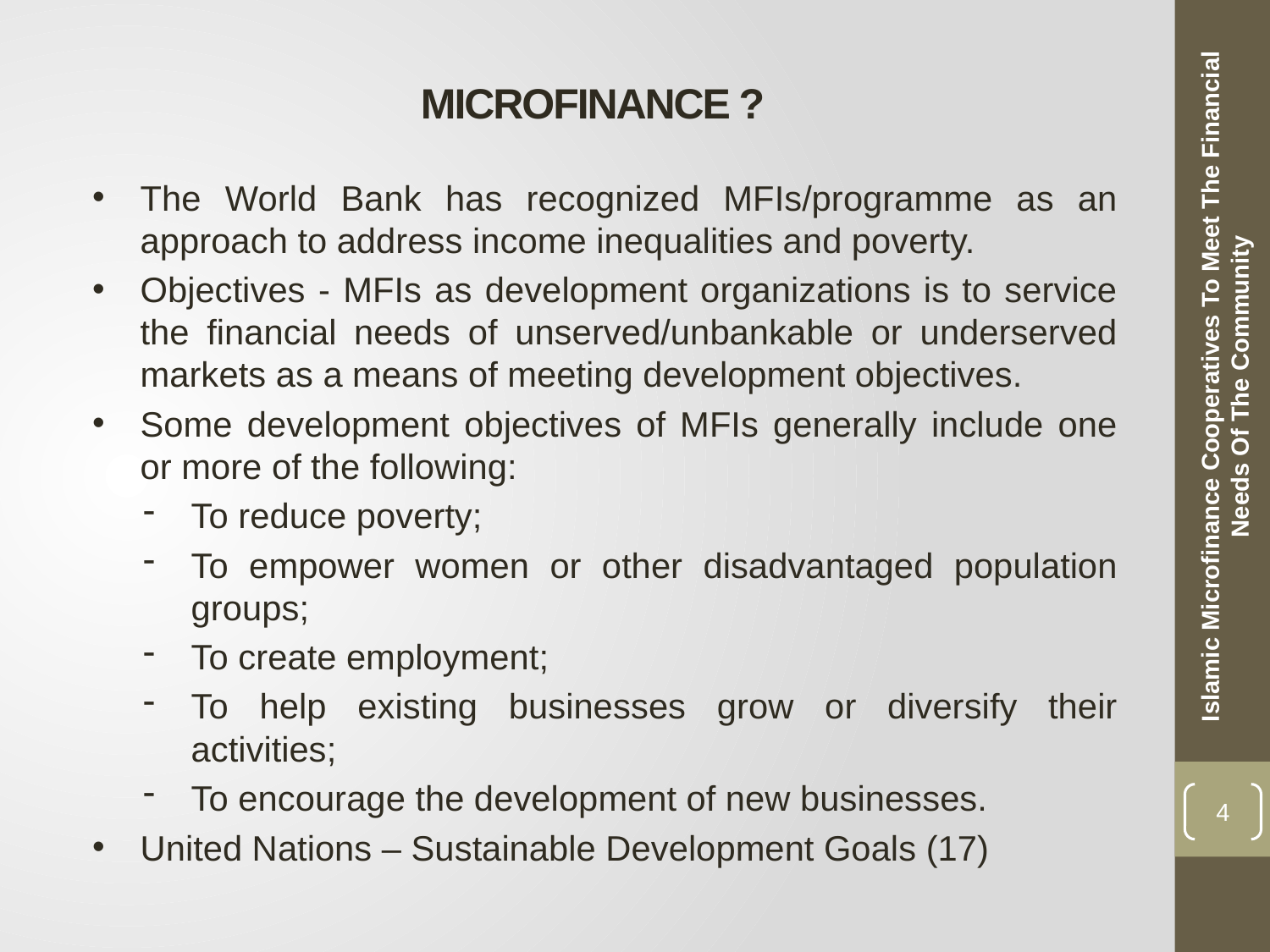

# MICROFINANCE ?

The World Bank has recognized MFIs/programme as an approach to address income inequalities and poverty.
Objectives - MFIs as development organizations is to service the financial needs of unserved/unbankable or underserved markets as a means of meeting development objectives.
Some development objectives of MFIs generally include one or more of the following:
To reduce poverty;
To empower women or other disadvantaged population groups;
To create employment;
To help existing businesses grow or diversify their activities;
To encourage the development of new businesses.
United Nations – Sustainable Development Goals (17)

Islamic Microfinance Cooperatives To Meet The Financial Needs Of The Community
4